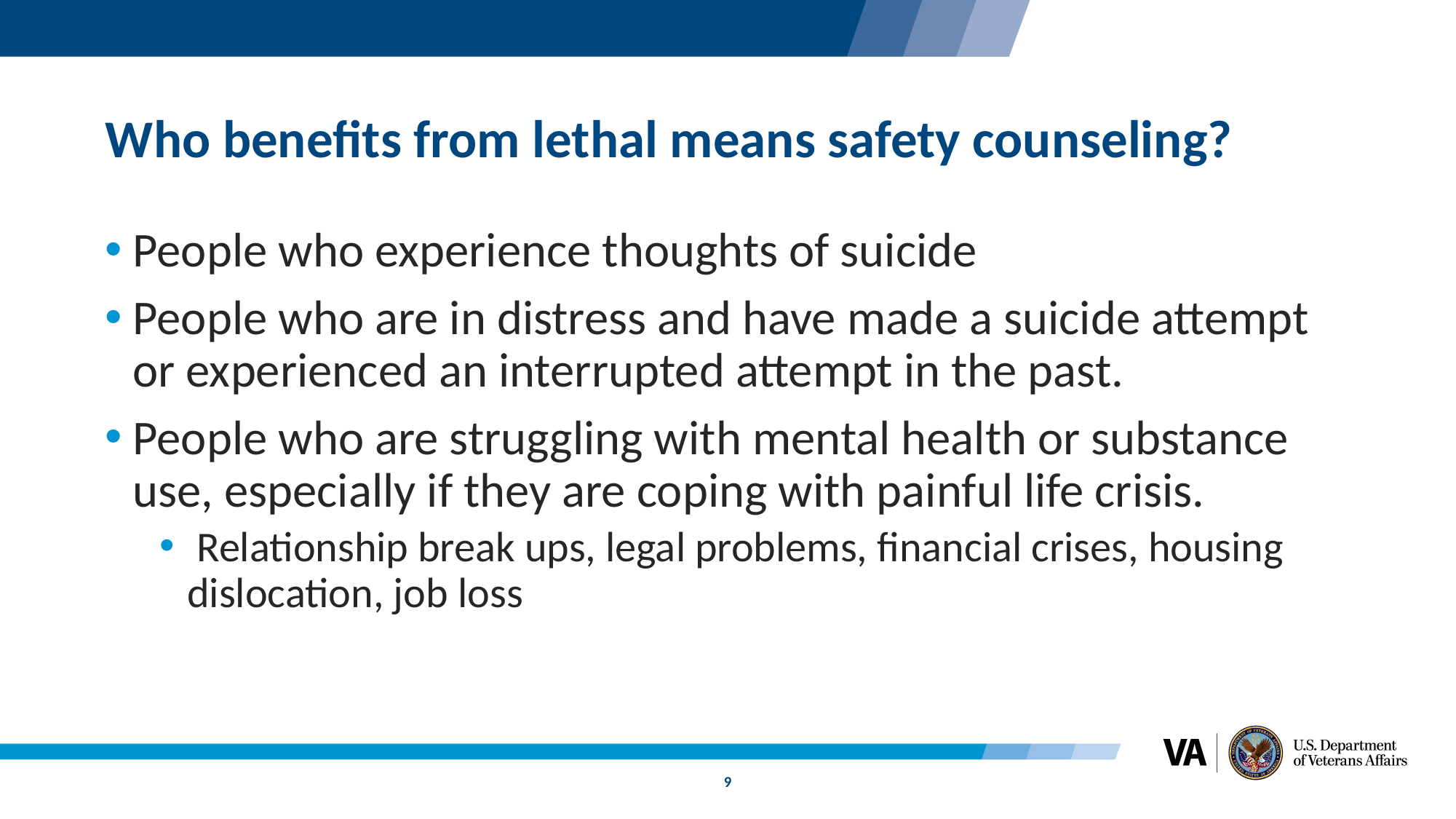

# Who benefits from lethal means safety counseling?
People who experience thoughts of suicide
People who are in distress and have made a suicide attempt or experienced an interrupted attempt in the past.
People who are struggling with mental health or substance use, especially if they are coping with painful life crisis.
 Relationship break ups, legal problems, financial crises, housing dislocation, job loss
9